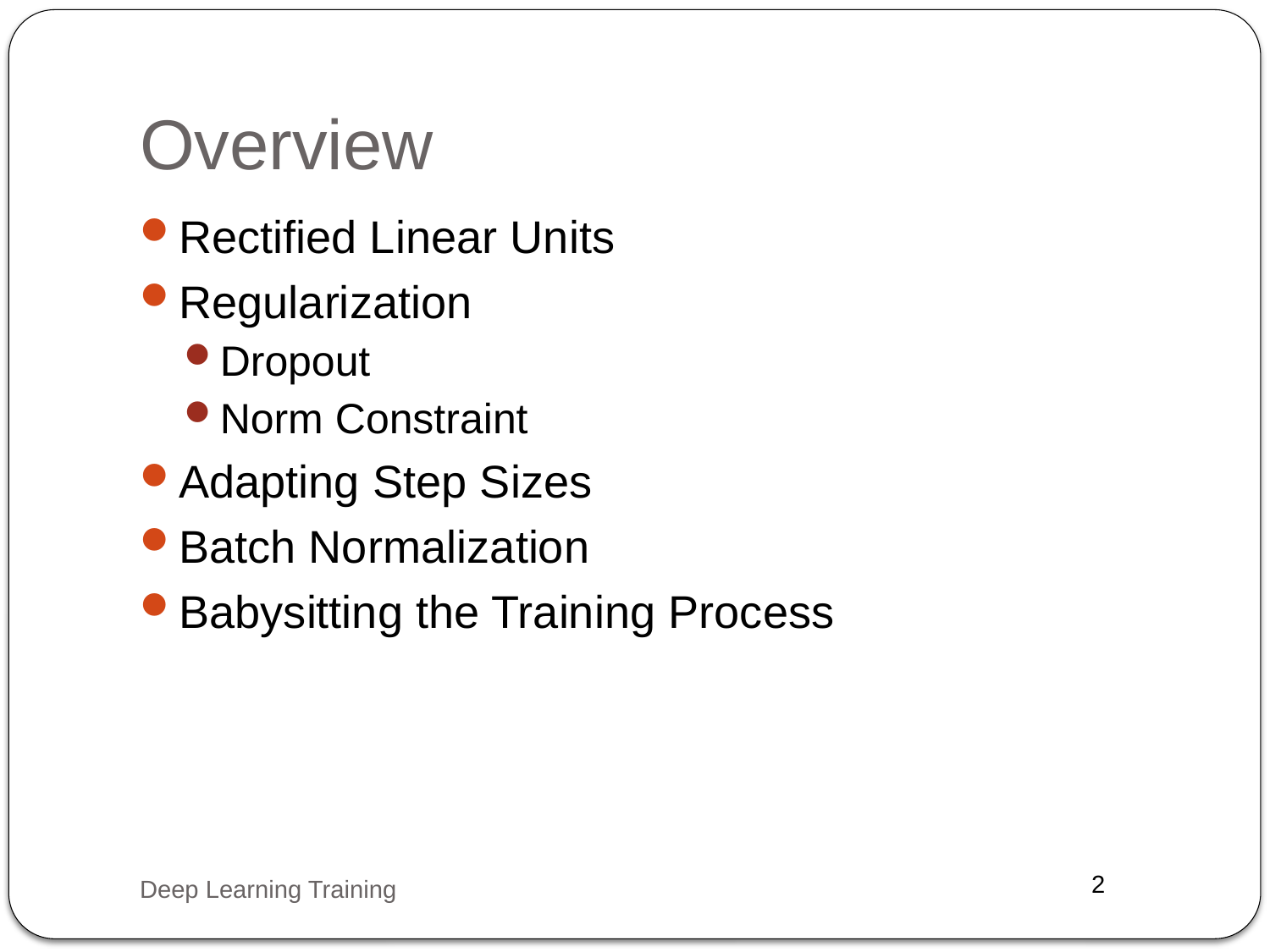

# Overview
Rectified Linear Units
Regularization
Dropout
Norm Constraint
Adapting Step Sizes
Batch Normalization
Babysitting the Training Process
Deep Learning Training